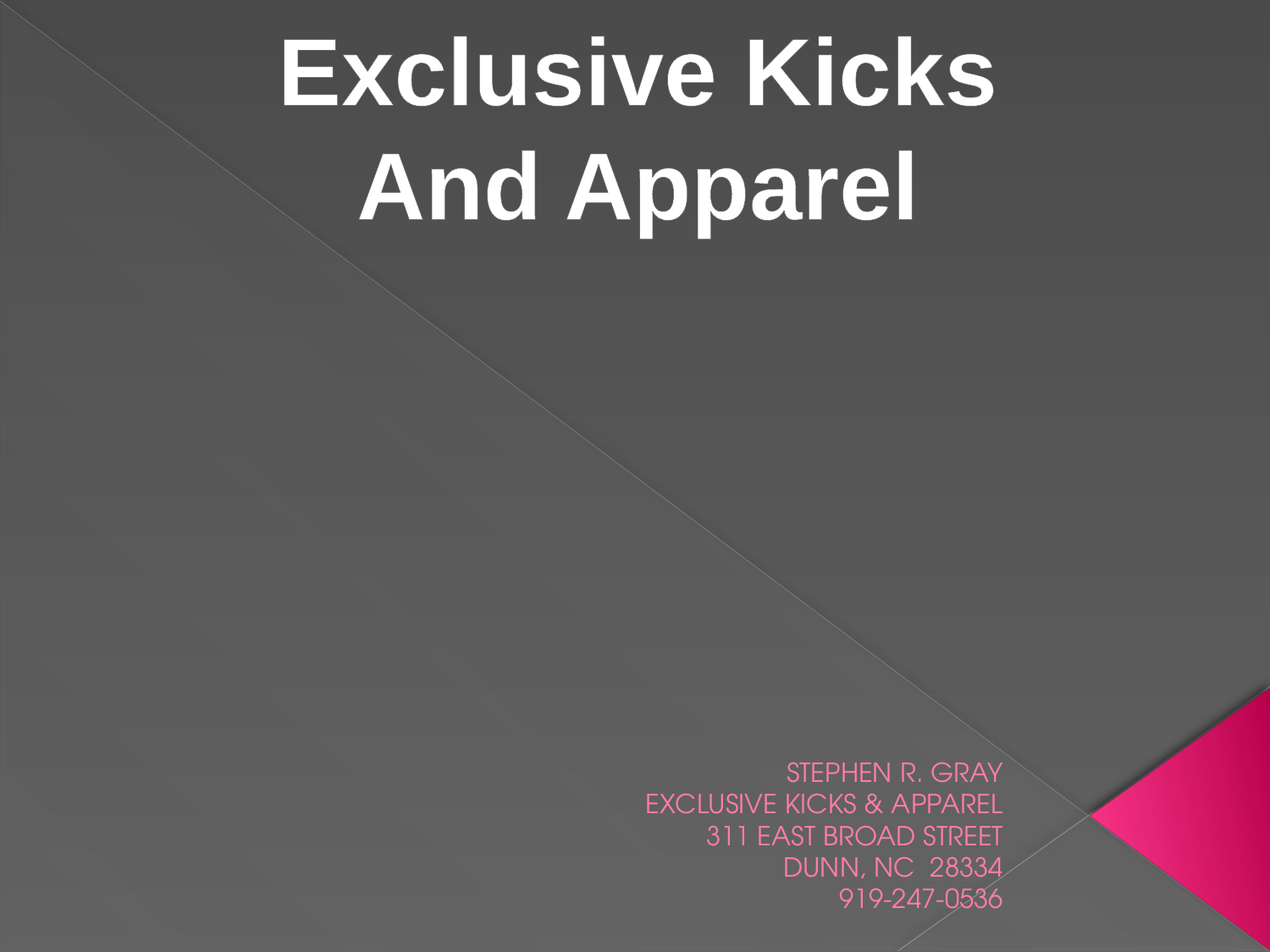

Exclusive Kicks
And Apparel
# STEPHEN R. GRAY EXCLUSIVE KICKS & APPAREL 311 EAST BROAD STREET DUNN, NC  28334 919-247-0536